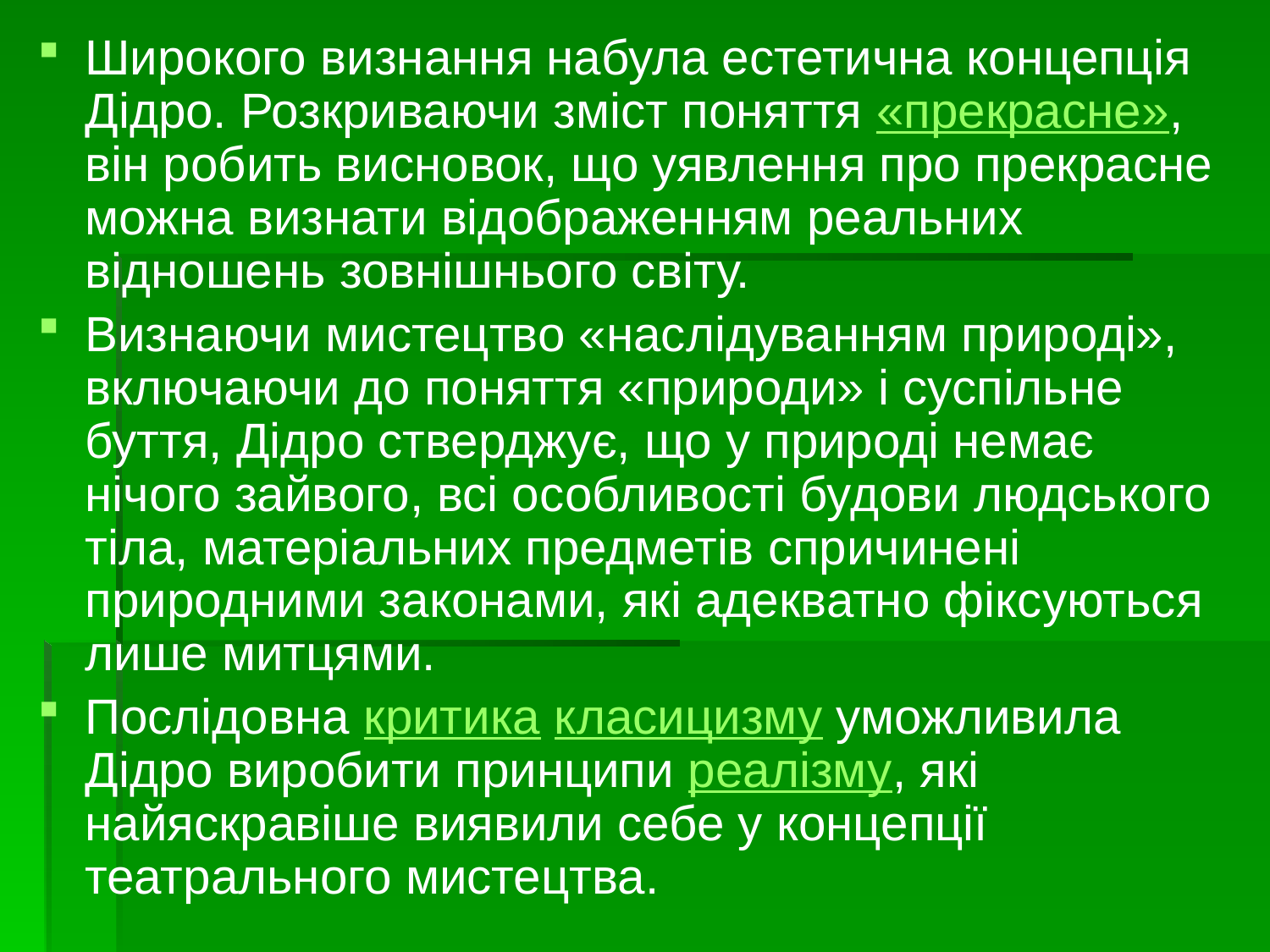

Широкого визнання набула естетична концепція Дідро. Розкриваючи зміст поняття «прекрасне», він робить висновок, що уявлення про прекрасне можна визнати відображенням реальних відношень зовнішнього світу.
Визнаючи мистецтво «наслідуванням природі», включаючи до поняття «природи» і суспільне буття, Дідро стверджує, що у природі немає нічого зайвого, всі особливості будови людського тіла, матеріальних предметів спричинені природними законами, які адекватно фіксуються лише митцями.
Послідовна критика класицизму уможливила Дідро виробити принципи реалізму, які найяскравіше виявили себе у концепції театрального мистецтва.